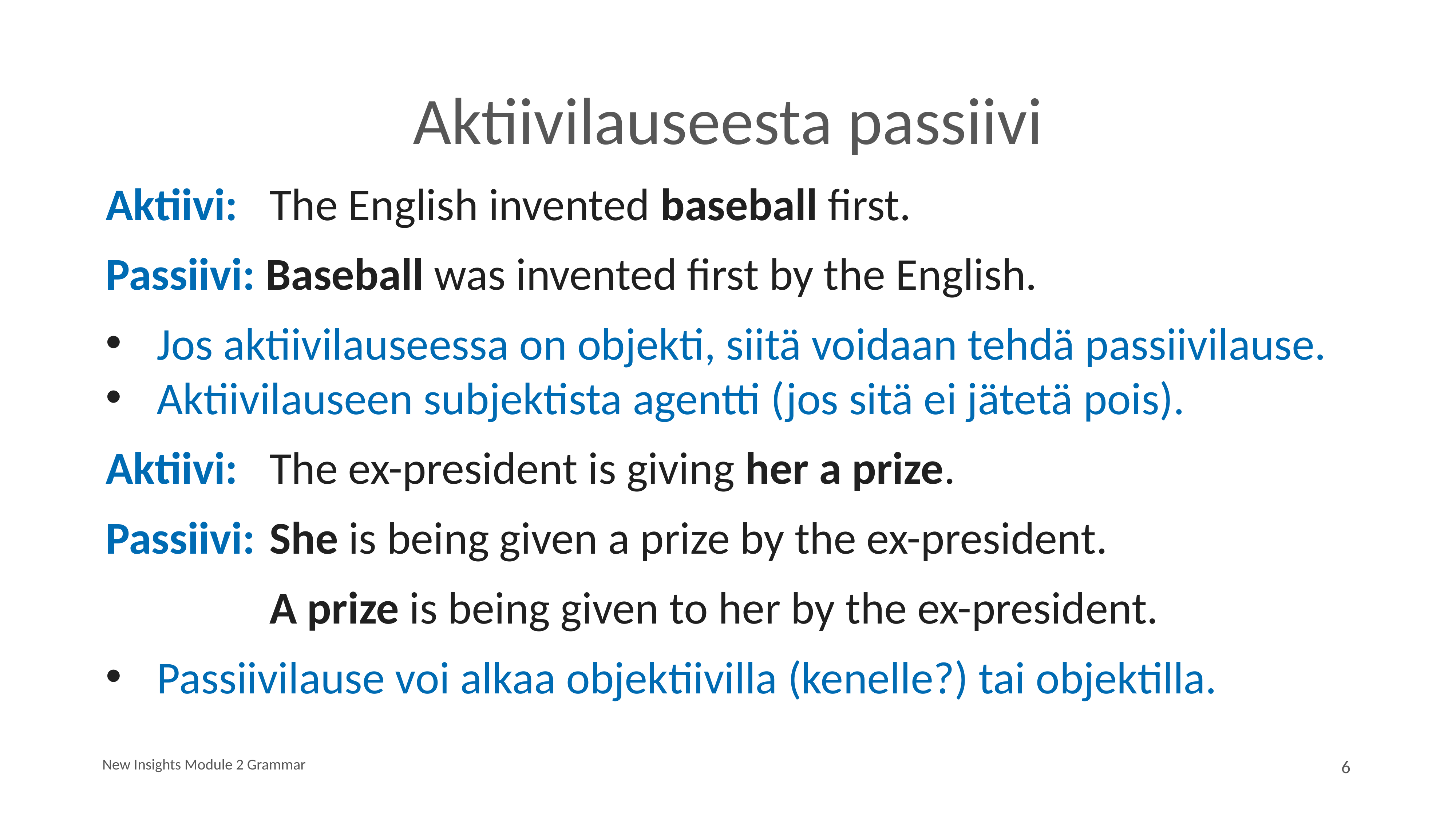

# Aktiivilauseesta passiivi
Aktiivi: 	The English invented baseball first.
Passiivi: Baseball was invented first by the English.
Jos aktiivilauseessa on objekti, siitä voidaan tehdä passiivilause.
Aktiivilauseen subjektista agentti (jos sitä ei jätetä pois).
Aktiivi: 	The ex-president is giving her a prize.
Passiivi: 	She is being given a prize by the ex-president.
			A prize is being given to her by the ex-president.
Passiivilause voi alkaa objektiivilla (kenelle?) tai objektilla.
New Insights Module 2 Grammar
6